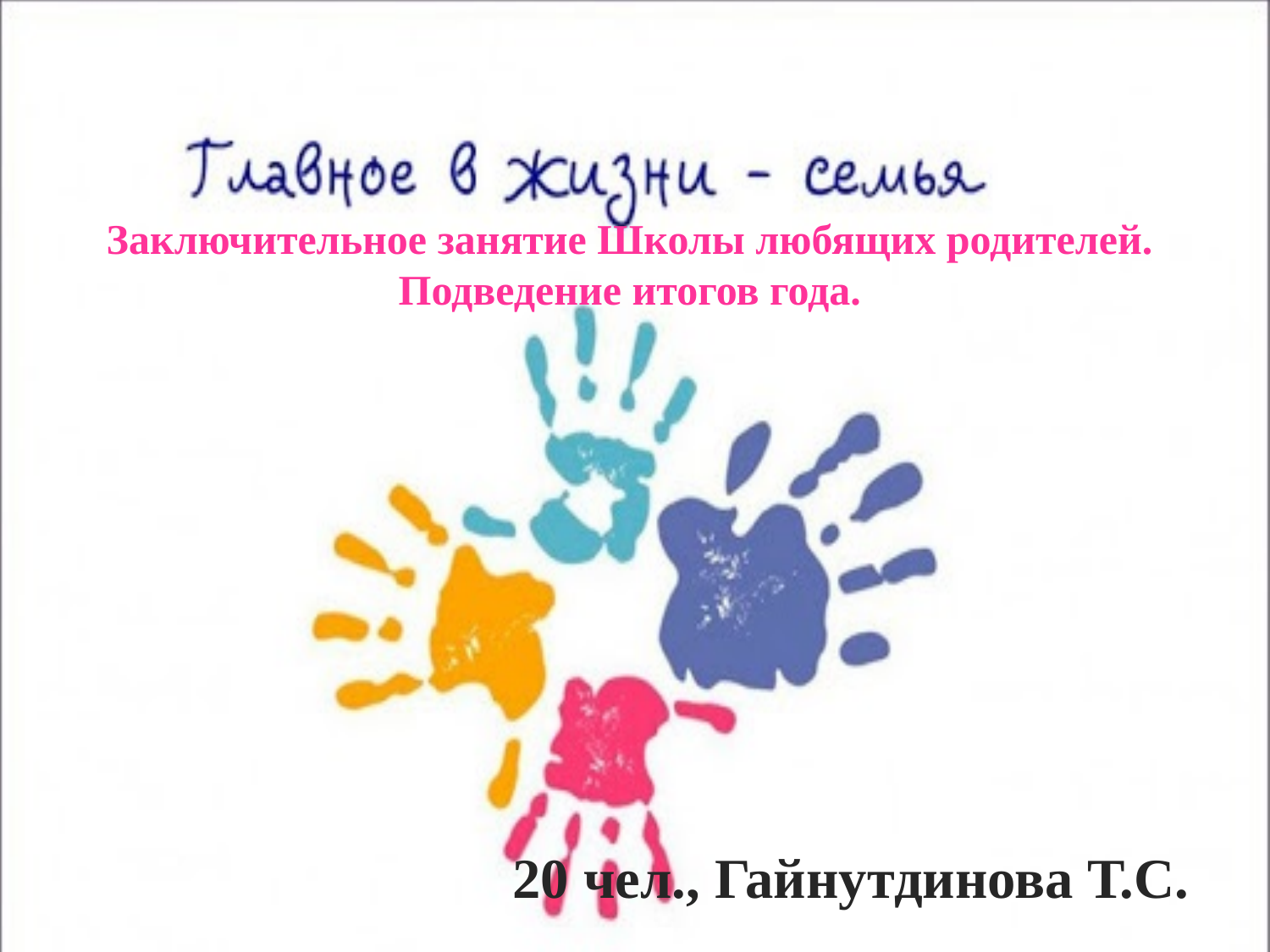

Заключительное занятие Школы любящих родителей.
Подведение итогов года.
20 чел., Гайнутдинова Т.С.